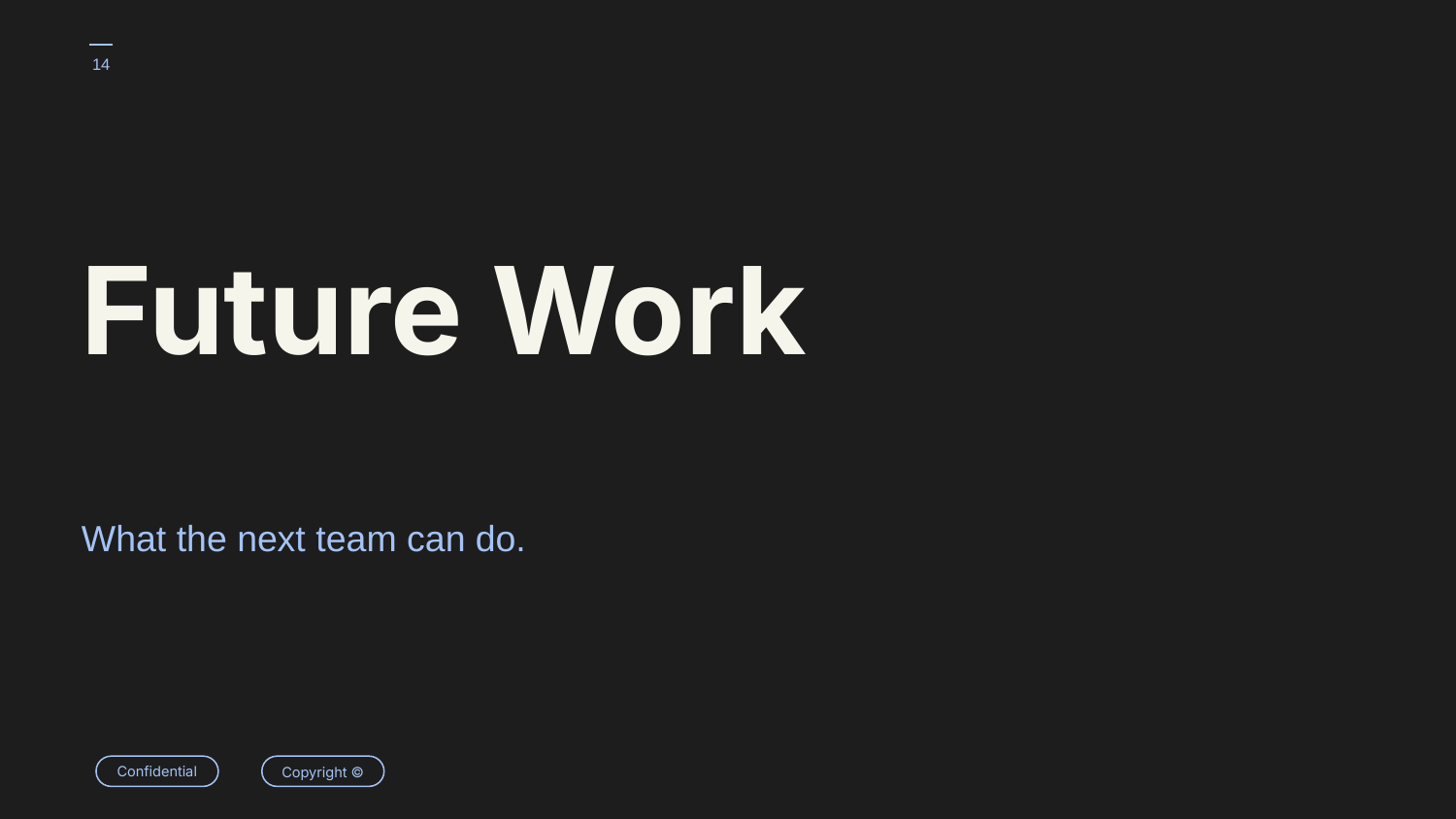

14
# Future Work
What the next team can do.